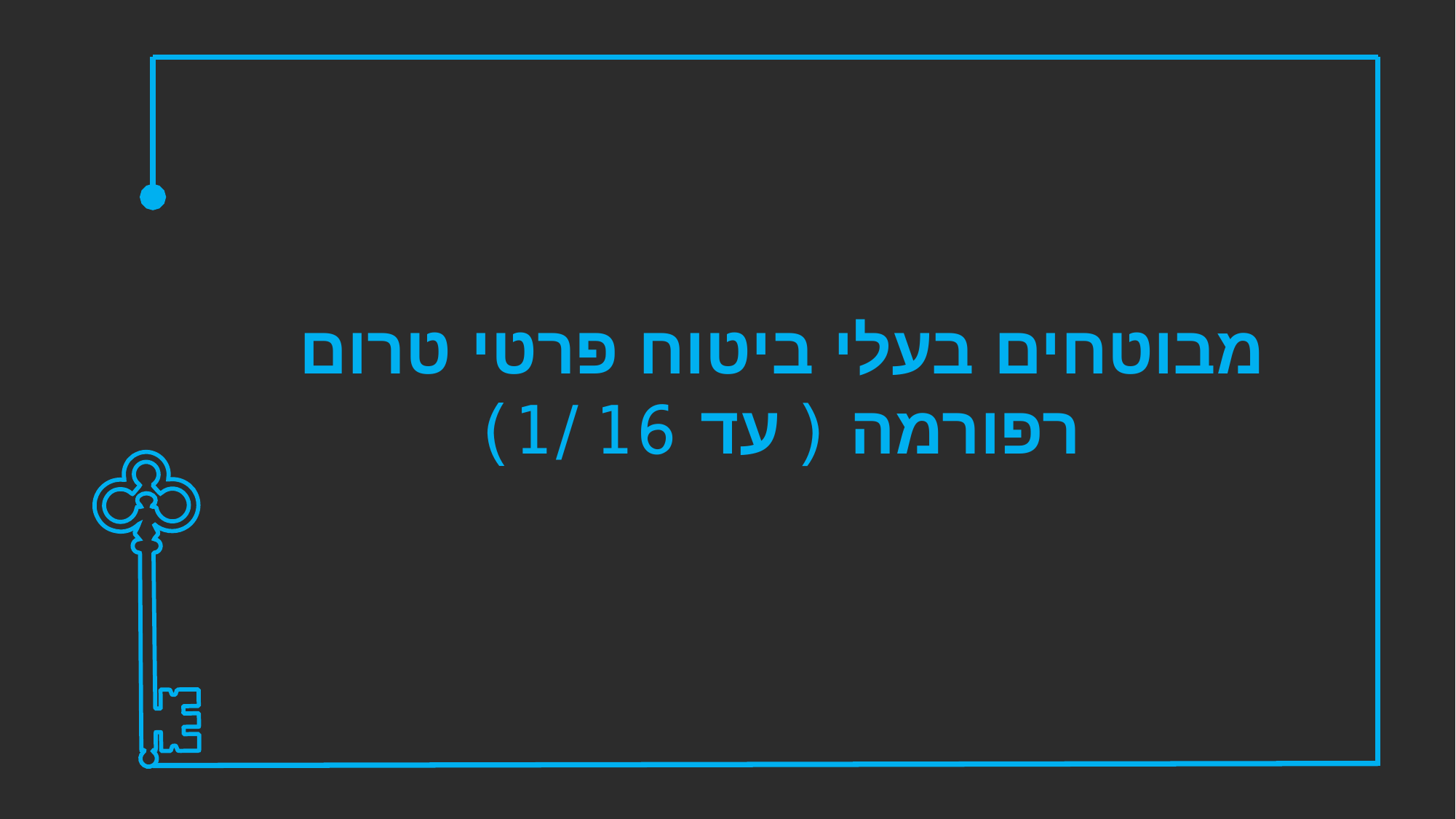

מבוטחים בעלי ביטוח פרטי טרום רפורמה ( עד 1/16)